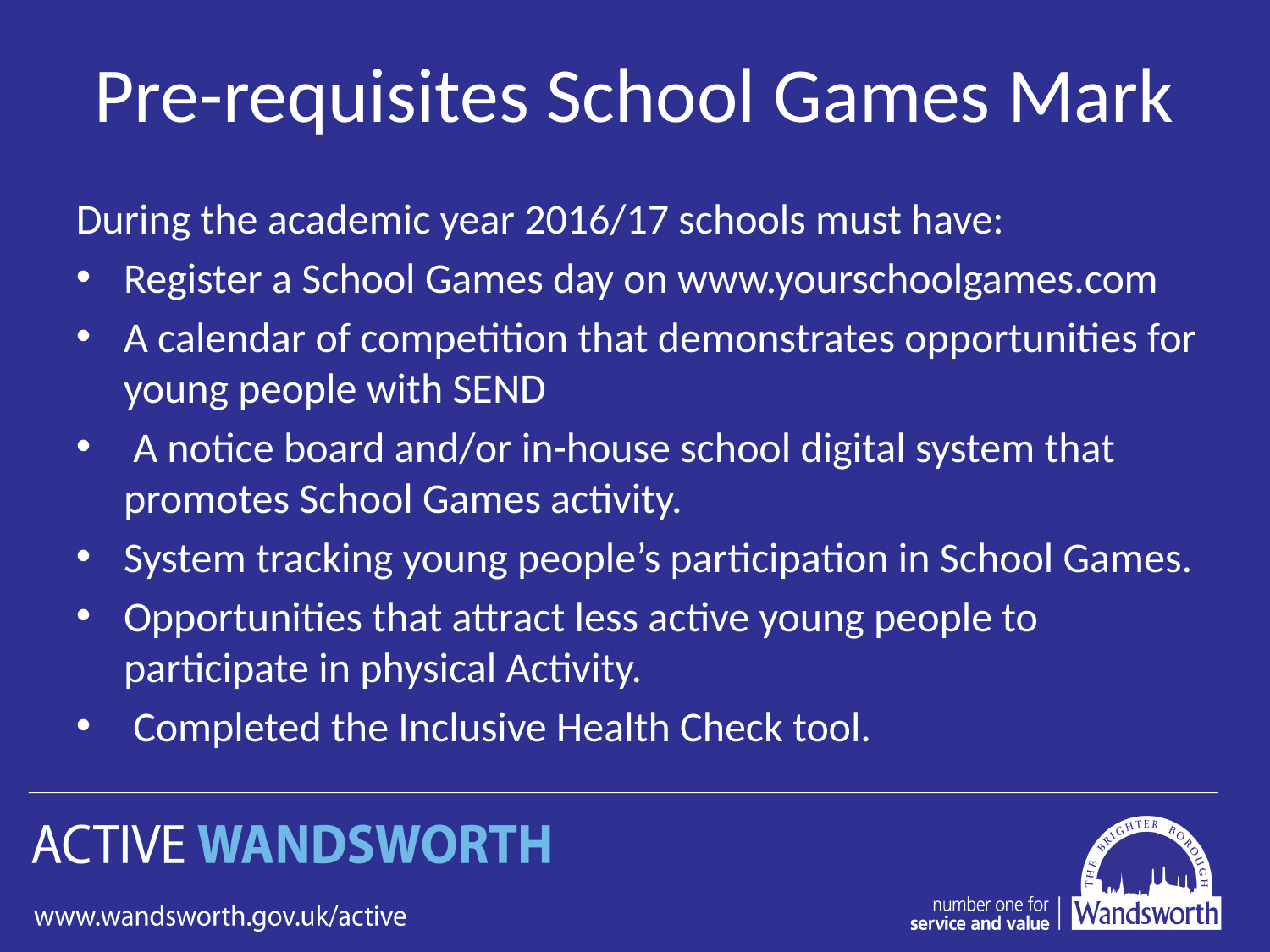

# Pre-requisites School Games Mark

During the academic year 2016/17 schools must have:
Register a School Games day on www.yourschoolgames.com
A calendar of competition that demonstrates opportunities for young people with SEND
 A notice board and/or in-house school digital system that promotes School Games activity.
System tracking young people’s participation in School Games.
Opportunities that attract less active young people to participate in physical Activity.
 Completed the Inclusive Health Check tool.